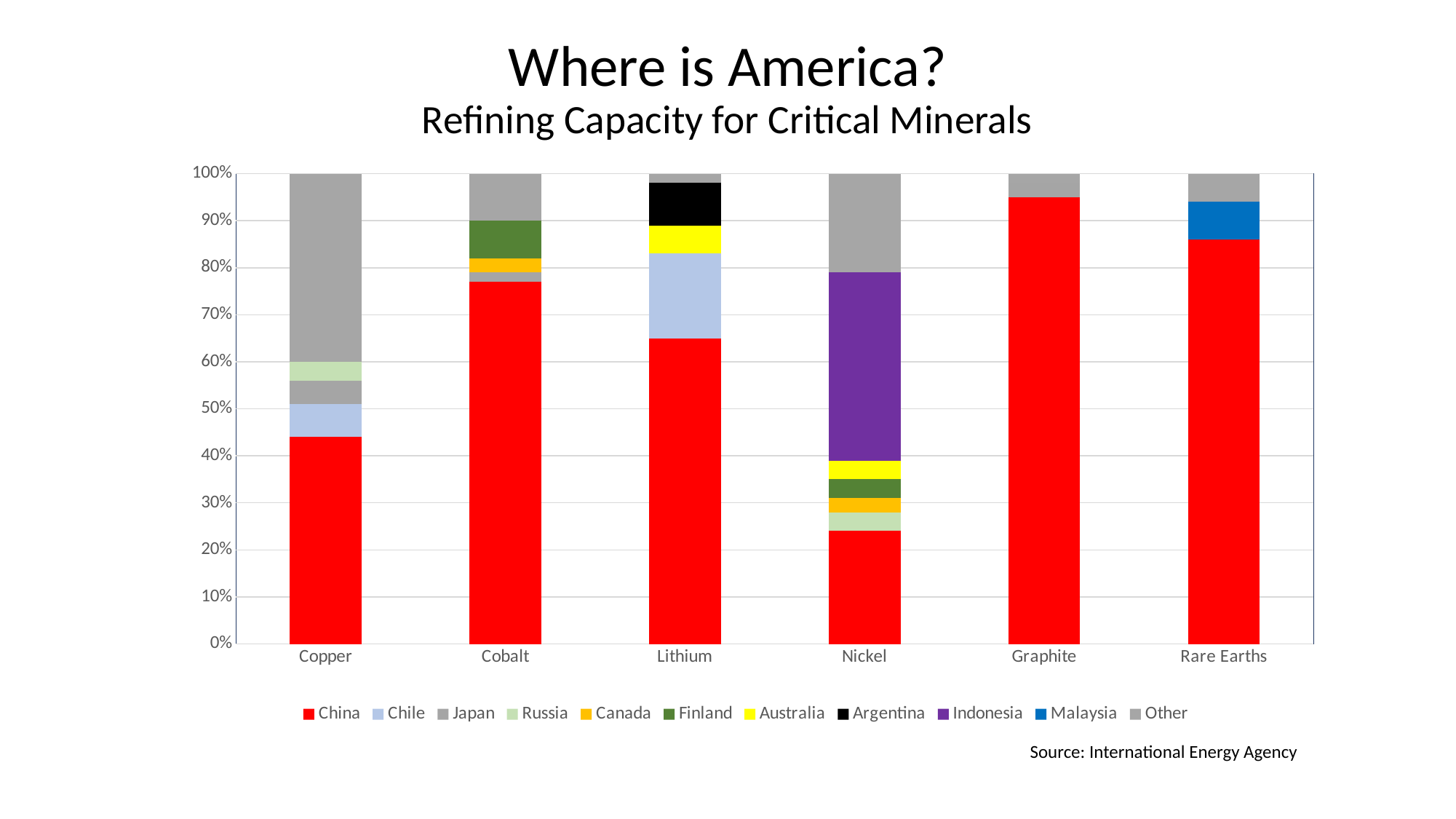

# Where is America? Refining Capacity for Critical Minerals

### Chart

| Category | China | Chile | Japan | Russia | Canada | Finland | Australia | Argentina | Indonesia | Malaysia | Other |
|---|---|---|---|---|---|---|---|---|---|---|---|
| Copper | 0.44 | 0.07 | 0.05 | 0.04 | None | None | None | None | None | None | 0.4 |
| Cobalt | 0.77 | None | 0.02 | 0.0 | 0.03 | 0.08 | None | None | None | None | 0.1 |
| Lithium | 0.65 | 0.18 | None | None | None | None | 0.06 | 0.09 | None | None | 0.02 |
| Nickel | 0.24 | None | None | 0.04 | 0.03 | 0.04 | 0.04 | None | 0.4 | None | 0.21 |
| Graphite | 0.95 | None | 0.03 | None | None | None | None | None | None | None | 0.02 |
| Rare Earths | 0.86 | None | None | None | None | None | None | None | None | 0.08 | 0.06 |
Source: International Energy Agency